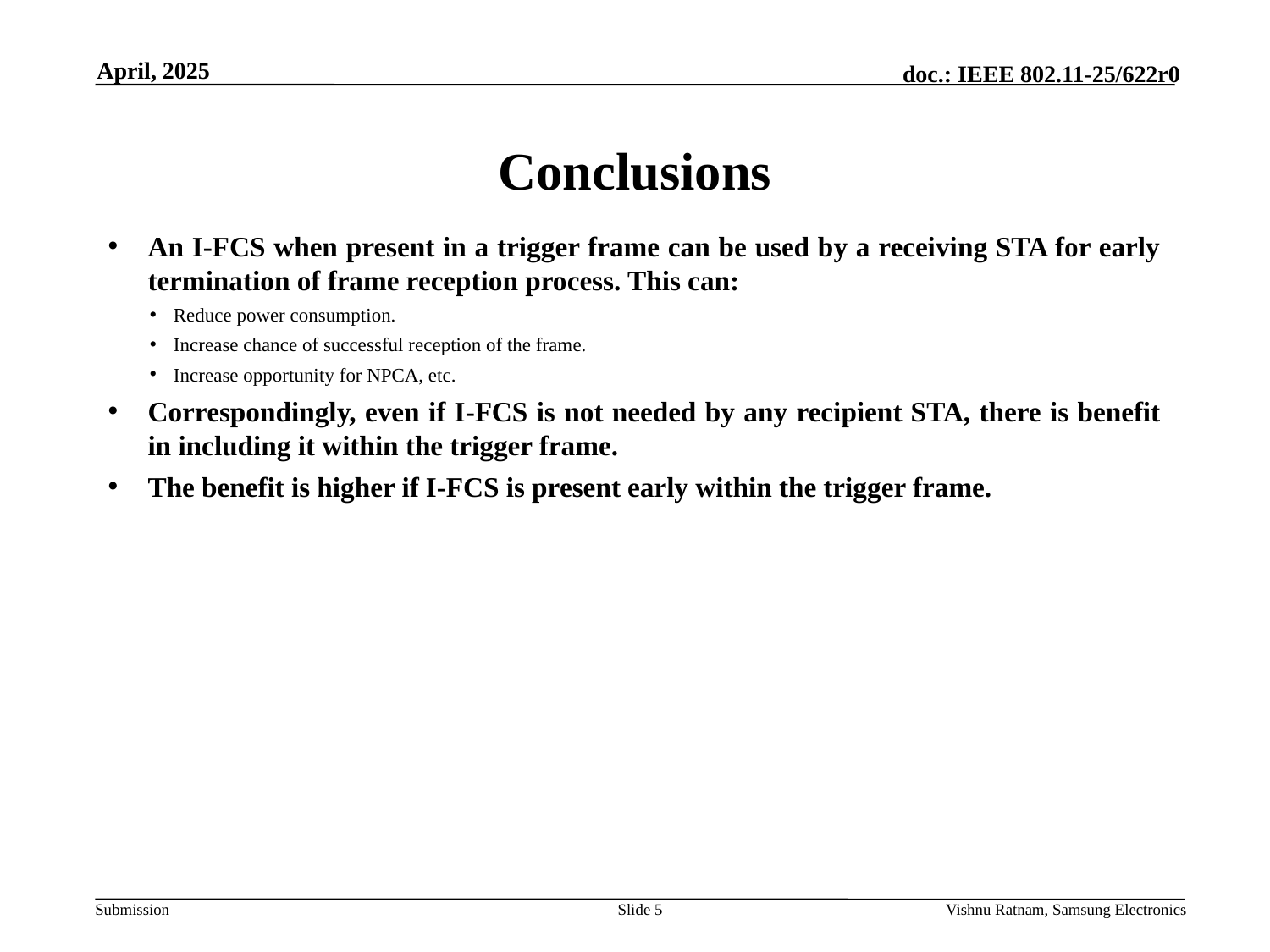

April, 2025
# Conclusions
An I-FCS when present in a trigger frame can be used by a receiving STA for early termination of frame reception process. This can:
Reduce power consumption.
Increase chance of successful reception of the frame.
Increase opportunity for NPCA, etc.
Correspondingly, even if I-FCS is not needed by any recipient STA, there is benefit in including it within the trigger frame.
The benefit is higher if I-FCS is present early within the trigger frame.
Slide 5
Vishnu Ratnam, Samsung Electronics